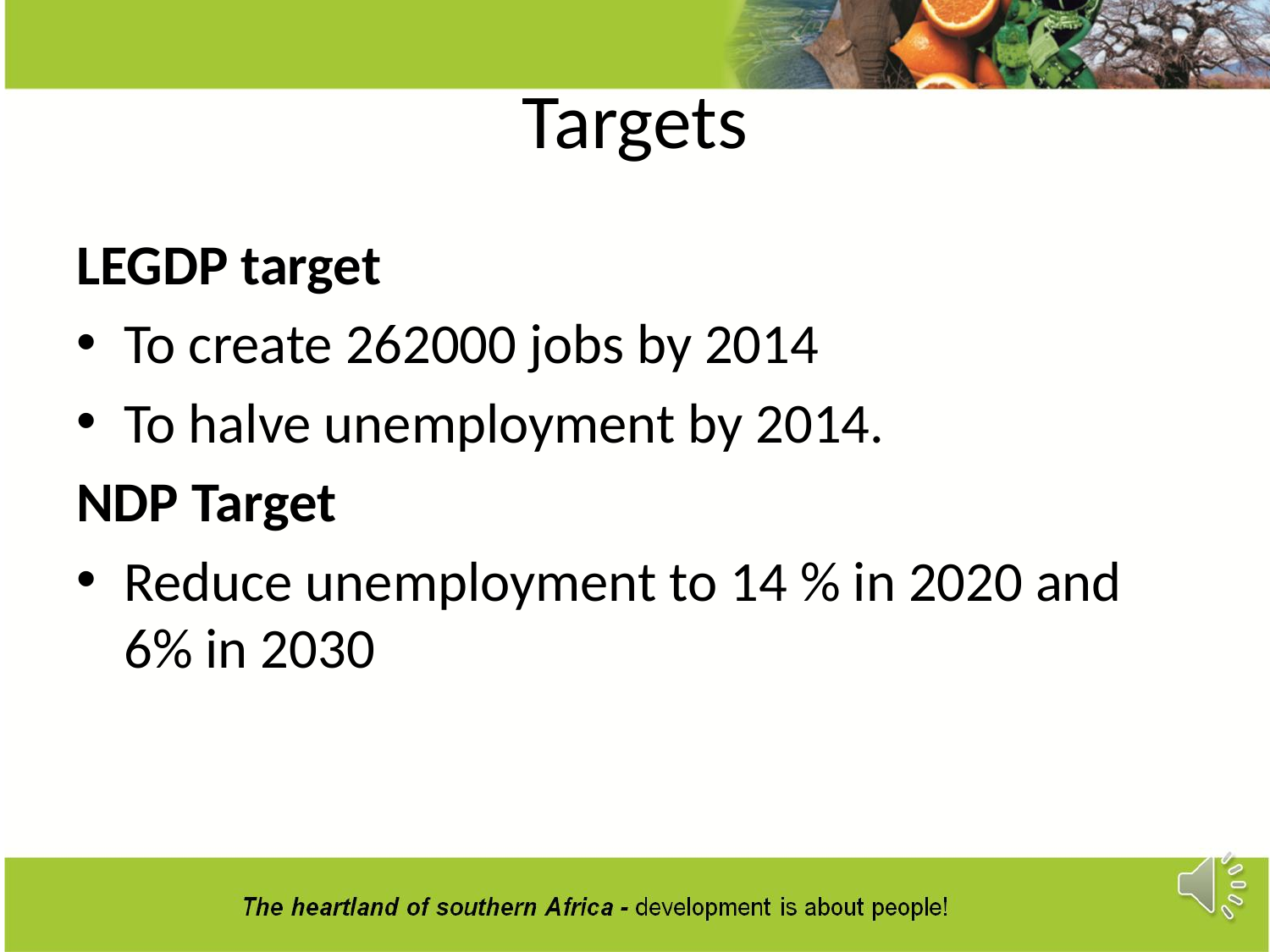

# Targets
LEGDP target
To create 262000 jobs by 2014
To halve unemployment by 2014.
NDP Target
Reduce unemployment to 14 % in 2020 and 6% in 2030